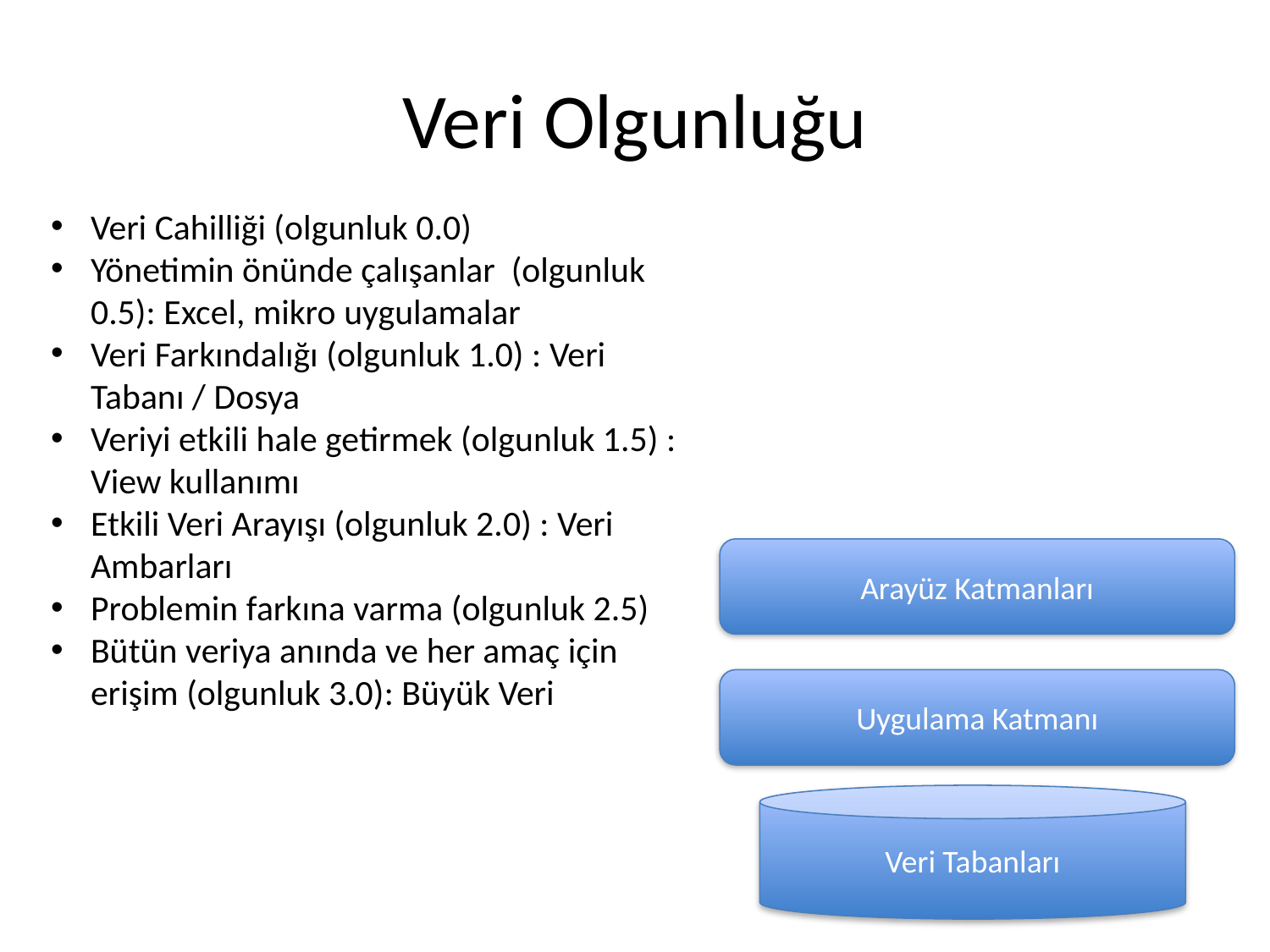

# Veri Olgunluğu
Veri Cahilliği (olgunluk 0.0)
Yönetimin önünde çalışanlar  (olgunluk 0.5): Excel, mikro uygulamalar
Veri Farkındalığı (olgunluk 1.0) : Veri Tabanı / Dosya
Veriyi etkili hale getirmek (olgunluk 1.5) : View kullanımı
Etkili Veri Arayışı (olgunluk 2.0) : Veri Ambarları
Problemin farkına varma (olgunluk 2.5)
Bütün veriya anında ve her amaç için erişim (olgunluk 3.0): Büyük Veri

Arayüz Katmanları
Uygulama Katmanı
Veri Tabanları